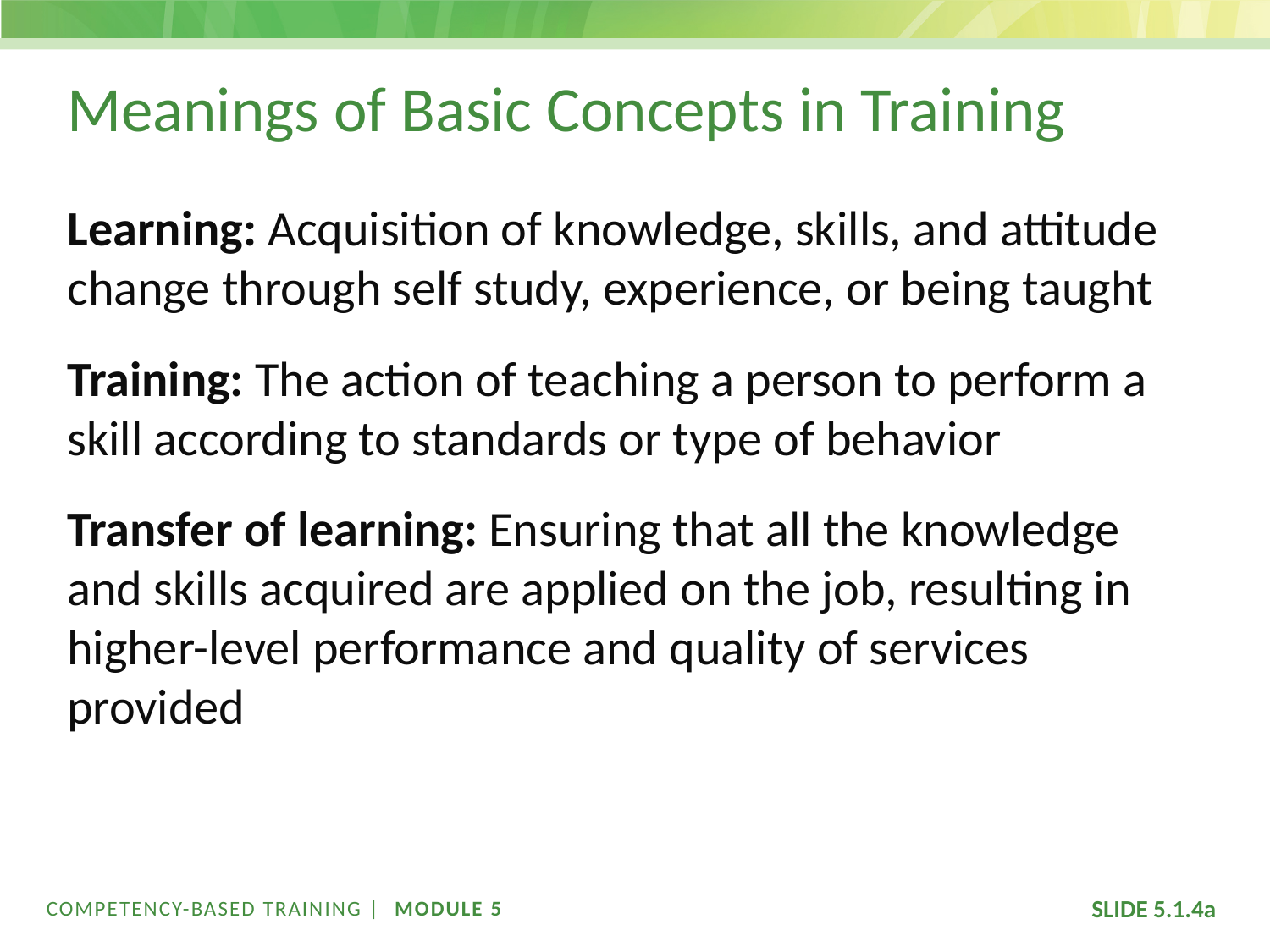

# Meanings of Basic Concepts in Training
Learning: Acquisition of knowledge, skills, and attitude change through self study, experience, or being taught
Training: The action of teaching a person to perform a skill according to standards or type of behavior
Transfer of learning: Ensuring that all the knowledge and skills acquired are applied on the job, resulting in higher-level performance and quality of services provided
Competency-based training |  MODULE 5
SLIDE 5.1.4a